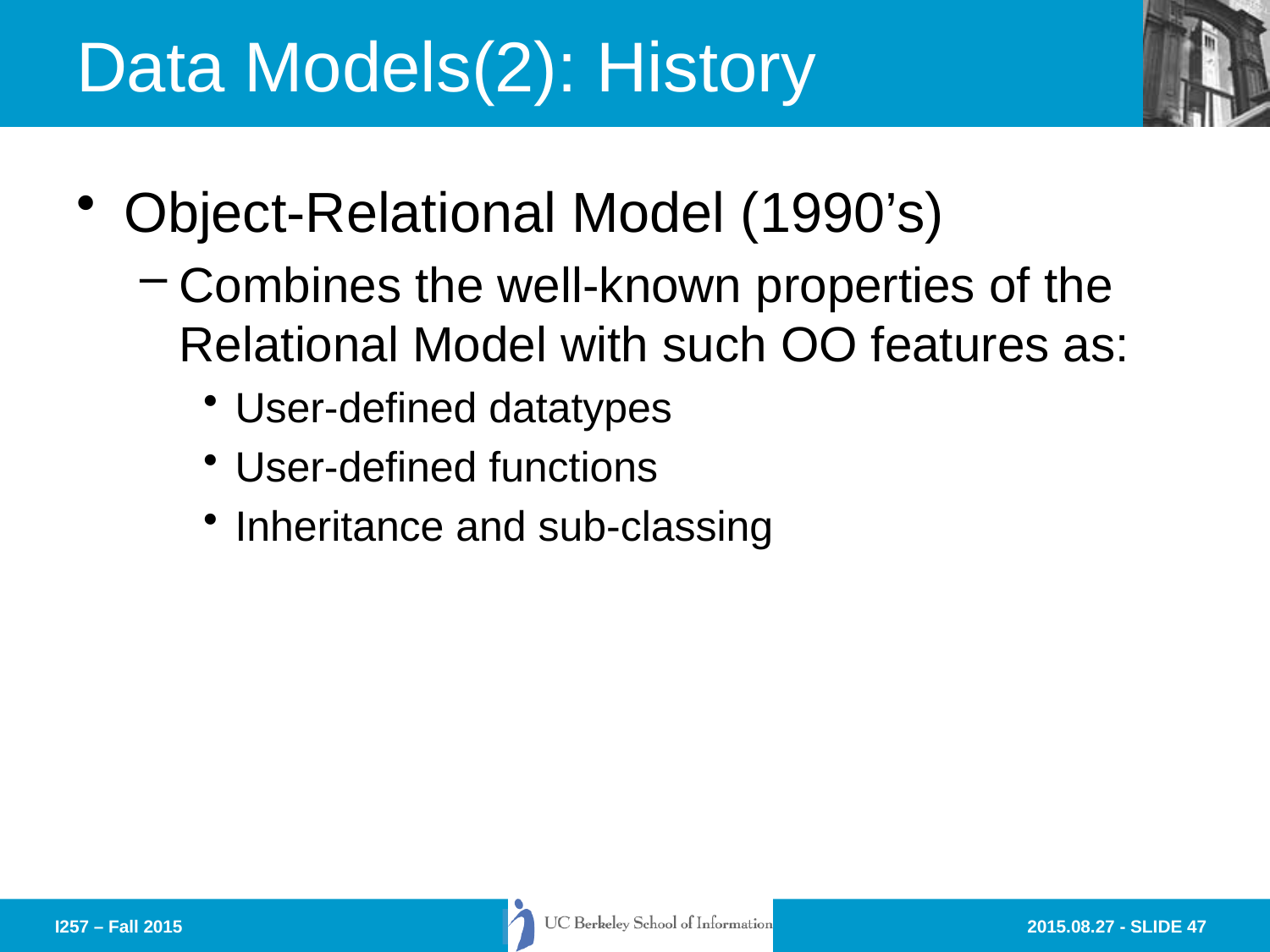

# Data Models(2): History
Object-Relational Model (1990’s)
Combines the well-known properties of the Relational Model with such OO features as:
User-defined datatypes
User-defined functions
Inheritance and sub-classing